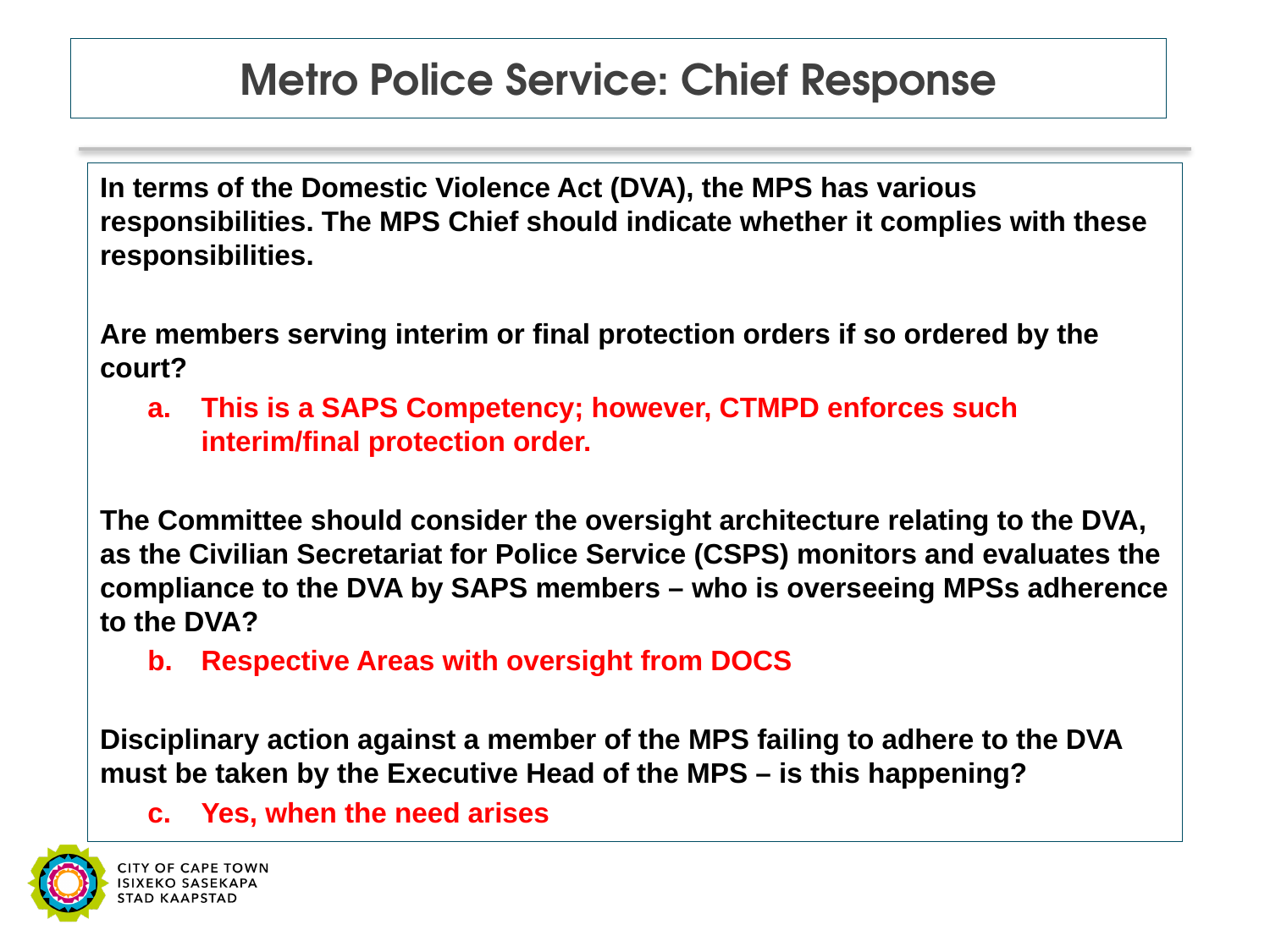

# Metro Police Service: Chief Response
In terms of the Domestic Violence Act (DVA), the MPS has various responsibilities. The MPS Chief should indicate whether it complies with these responsibilities.

Are members serving interim or final protection orders if so ordered by the court?
This is a SAPS Competency; however, CTMPD enforces such interim/final protection order.

The Committee should consider the oversight architecture relating to the DVA, as the Civilian Secretariat for Police Service (CSPS) monitors and evaluates the compliance to the DVA by SAPS members – who is overseeing MPSs adherence to the DVA?
Respective Areas with oversight from DOCS

Disciplinary action against a member of the MPS failing to adhere to the DVA must be taken by the Executive Head of the MPS – is this happening?
Yes, when the need arises